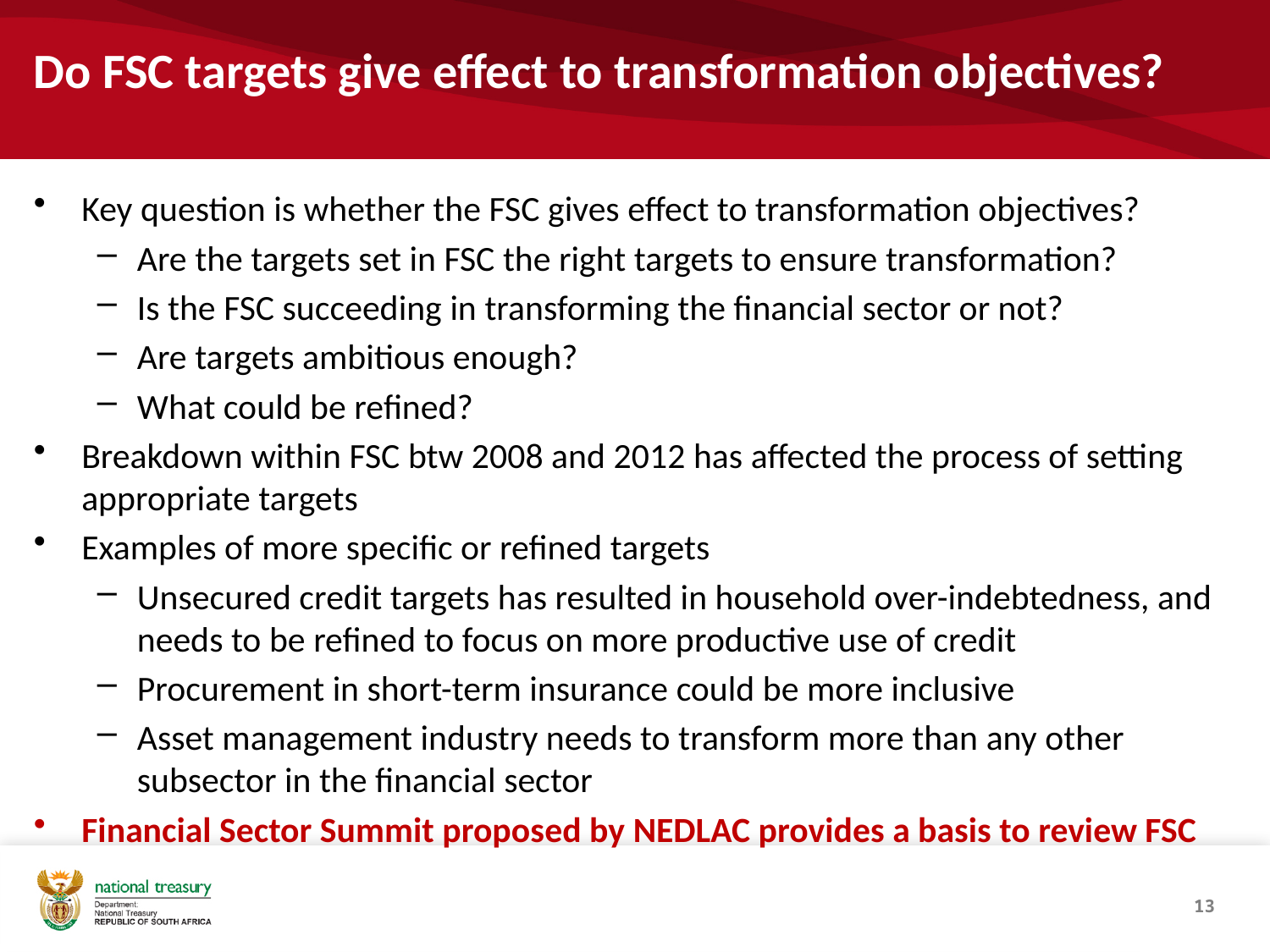

# Do FSC targets give effect to transformation objectives?
Key question is whether the FSC gives effect to transformation objectives?
Are the targets set in FSC the right targets to ensure transformation?
Is the FSC succeeding in transforming the financial sector or not?
Are targets ambitious enough?
What could be refined?
Breakdown within FSC btw 2008 and 2012 has affected the process of setting appropriate targets
Examples of more specific or refined targets
Unsecured credit targets has resulted in household over-indebtedness, and needs to be refined to focus on more productive use of credit
Procurement in short-term insurance could be more inclusive
Asset management industry needs to transform more than any other subsector in the financial sector
Financial Sector Summit proposed by NEDLAC provides a basis to review FSC

13